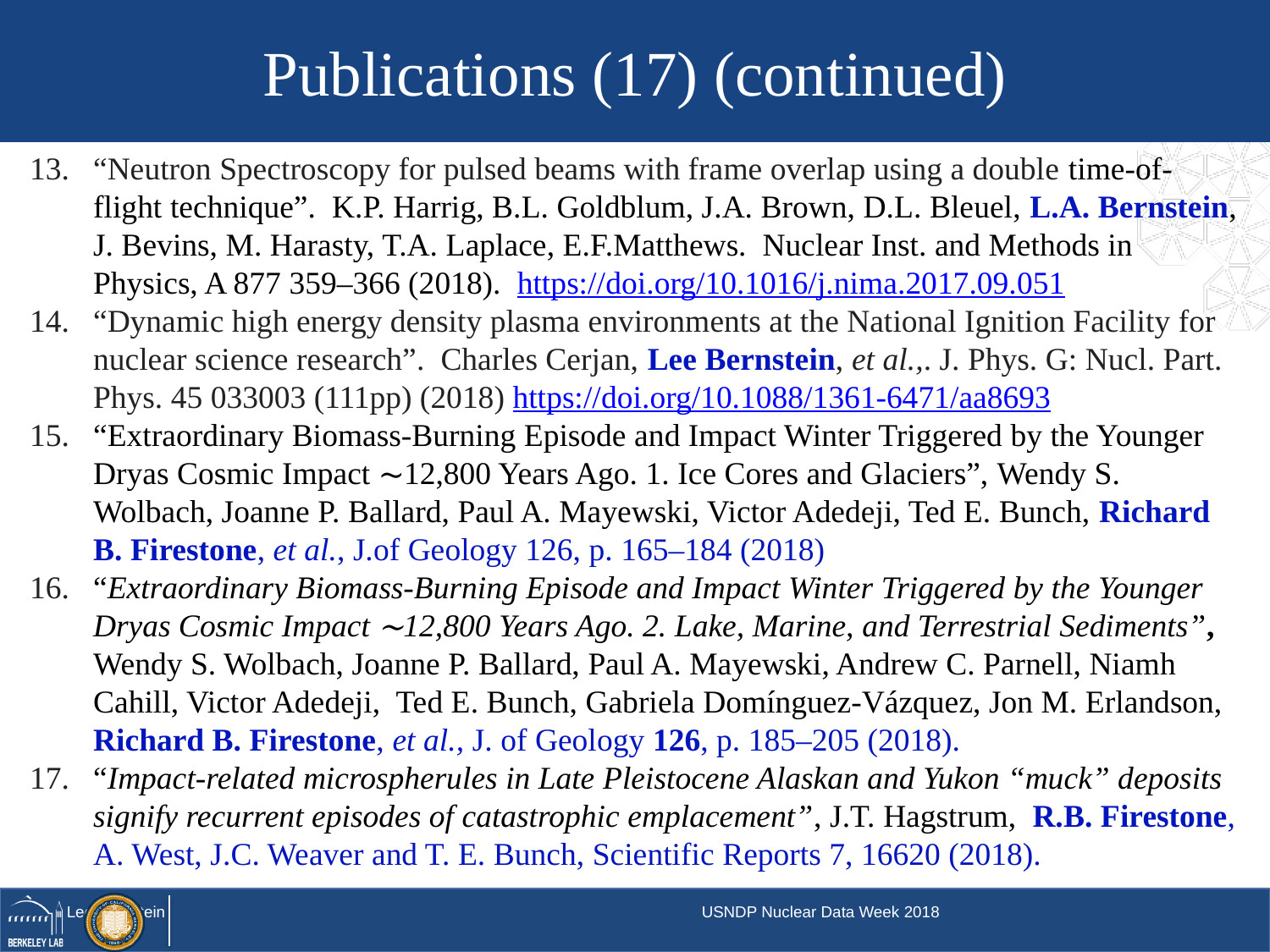

Publications (17) (continued)
“Neutron Spectroscopy for pulsed beams with frame overlap using a double time-of-flight technique”.  K.P. Harrig, B.L. Goldblum, J.A. Brown, D.L. Bleuel, L.A. Bernstein, J. Bevins, M. Harasty, T.A. Laplace, E.F.Matthews.  Nuclear Inst. and Methods in Physics, A 877 359–366 (2018).  https://doi.org/10.1016/j.nima.2017.09.051
“Dynamic high energy density plasma environments at the National Ignition Facility for nuclear science research”.  Charles Cerjan, Lee Bernstein, et al.,. J. Phys. G: Nucl. Part. Phys. 45 033003 (111pp) (2018) https://doi.org/10.1088/1361-6471/aa8693
“Extraordinary Biomass-Burning Episode and Impact Winter Triggered by the Younger Dryas Cosmic Impact ∼12,800 Years Ago. 1. Ice Cores and Glaciers”, Wendy S. Wolbach, Joanne P. Ballard, Paul A. Mayewski, Victor Adedeji, Ted E. Bunch, Richard B. Firestone, et al., J.of Geology 126, p. 165–184 (2018)
“Extraordinary Biomass-Burning Episode and Impact Winter Triggered by the Younger Dryas Cosmic Impact ∼12,800 Years Ago. 2. Lake, Marine, and Terrestrial Sediments”, Wendy S. Wolbach, Joanne P. Ballard, Paul A. Mayewski, Andrew C. Parnell, Niamh Cahill, Victor Adedeji,  Ted E. Bunch, Gabriela Domínguez-Vázquez, Jon M. Erlandson, Richard B. Firestone, et al., J. of Geology 126, p. 185–205 (2018).
“Impact-related microspherules in Late Pleistocene Alaskan and Yukon “muck” deposits signify recurrent episodes of catastrophic emplacement”, J.T. Hagstrum,  R.B. Firestone, A. West, J.C. Weaver and T. E. Bunch, Scientific Reports 7, 16620 (2018).